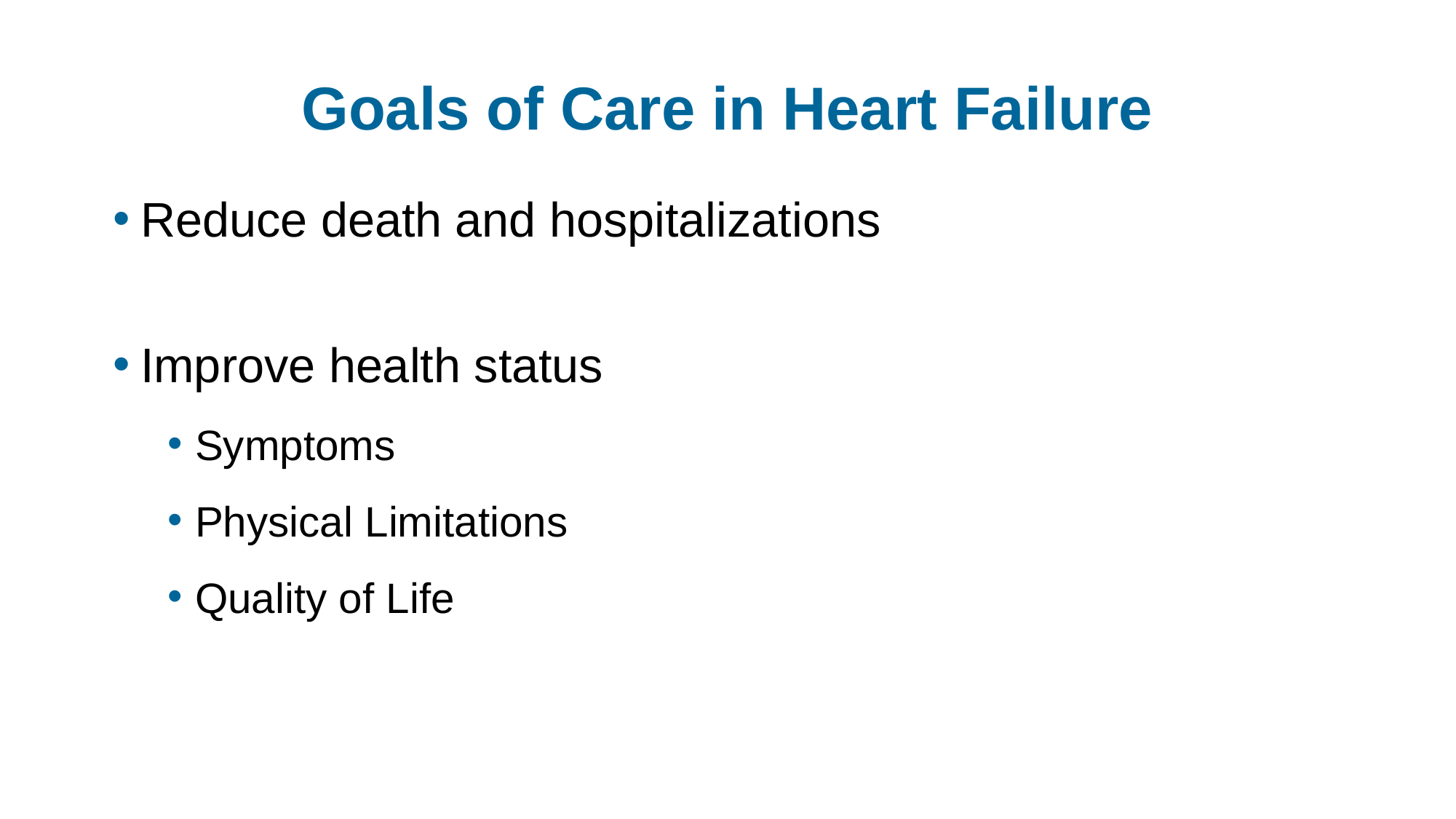

# Goals of Care in Heart Failure
Reduce death and hospitalizations

Improve health status
Symptoms
Physical Limitations
Quality of Life